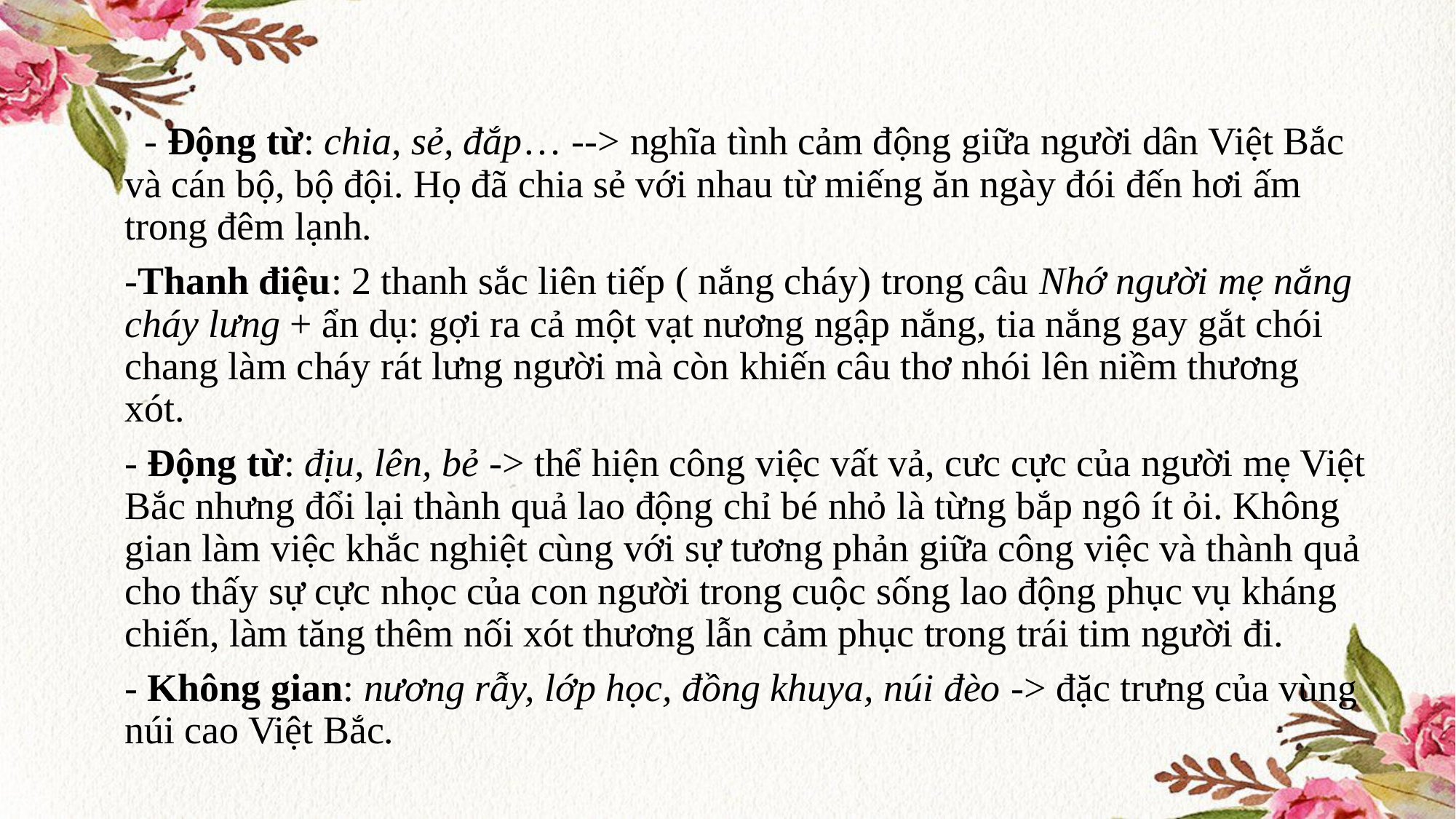

- Động từ: chia, sẻ, đắp… --> nghĩa tình cảm động giữa người dân Việt Bắc và cán bộ, bộ đội. Họ đã chia sẻ với nhau từ miếng ăn ngày đói đến hơi ấm trong đêm lạnh.
-Thanh điệu: 2 thanh sắc liên tiếp ( nắng cháy) trong câu Nhớ người mẹ nắng cháy lưng + ẩn dụ: gợi ra cả một vạt nương ngập nắng, tia nắng gay gắt chói chang làm cháy rát lưng người mà còn khiến câu thơ nhói lên niềm thương xót.
- Động từ: địu, lên, bẻ -> thể hiện công việc vất vả, cưc cực của người mẹ Việt Bắc nhưng đổi lại thành quả lao động chỉ bé nhỏ là từng bắp ngô ít ỏi. Không gian làm việc khắc nghiệt cùng với sự tương phản giữa công việc và thành quả cho thấy sự cực nhọc của con người trong cuộc sống lao động phục vụ kháng chiến, làm tăng thêm nối xót thương lẫn cảm phục trong trái tim người đi.
- Không gian: nương rẫy, lớp học, đồng khuya, núi đèo -> đặc trưng của vùng núi cao Việt Bắc.